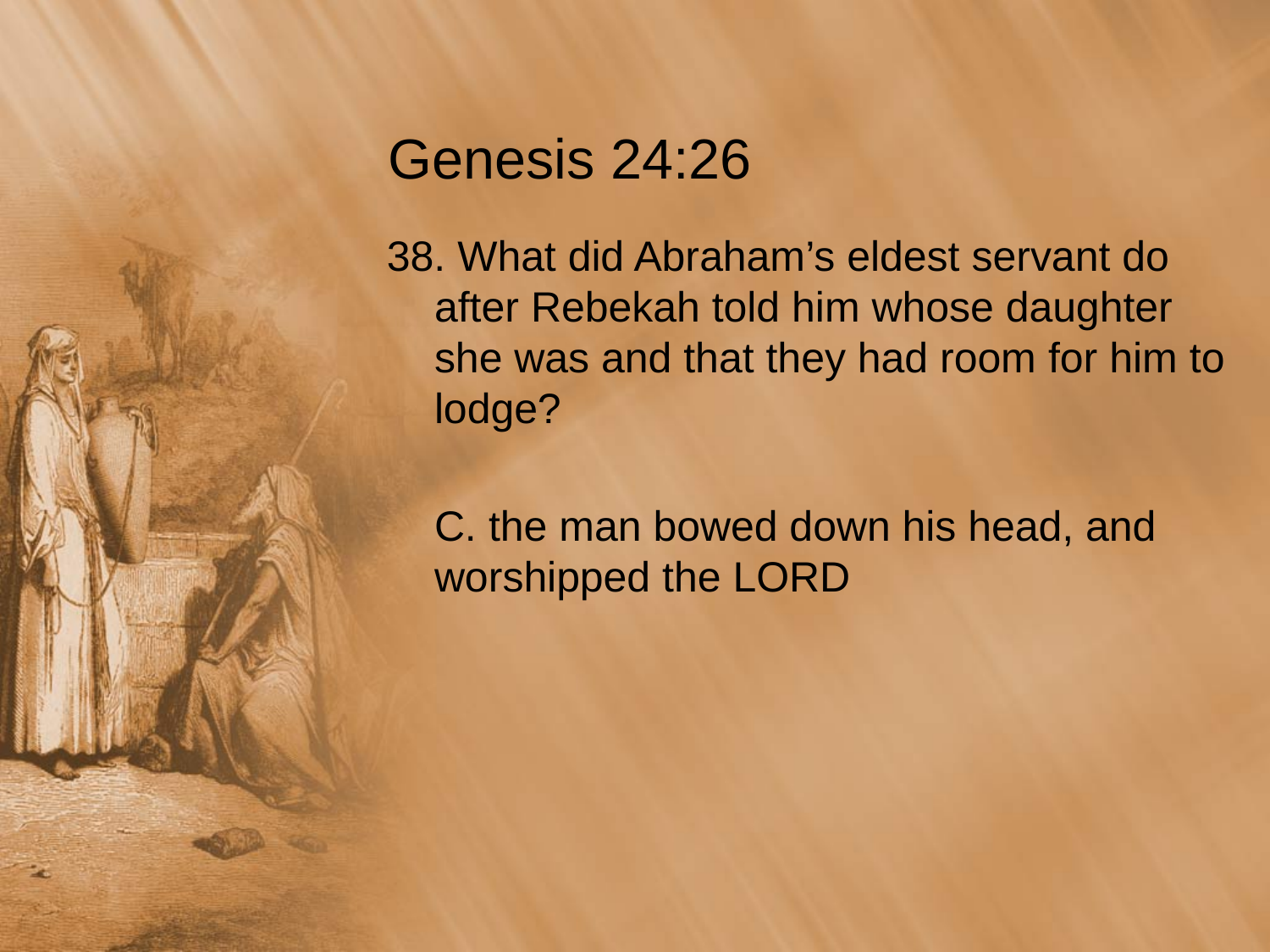

# Genesis 24:26
38. What did Abraham’s eldest servant do after Rebekah told him whose daughter she was and that they had room for him to lodge?

	C. the man bowed down his head, and worshipped the LORD